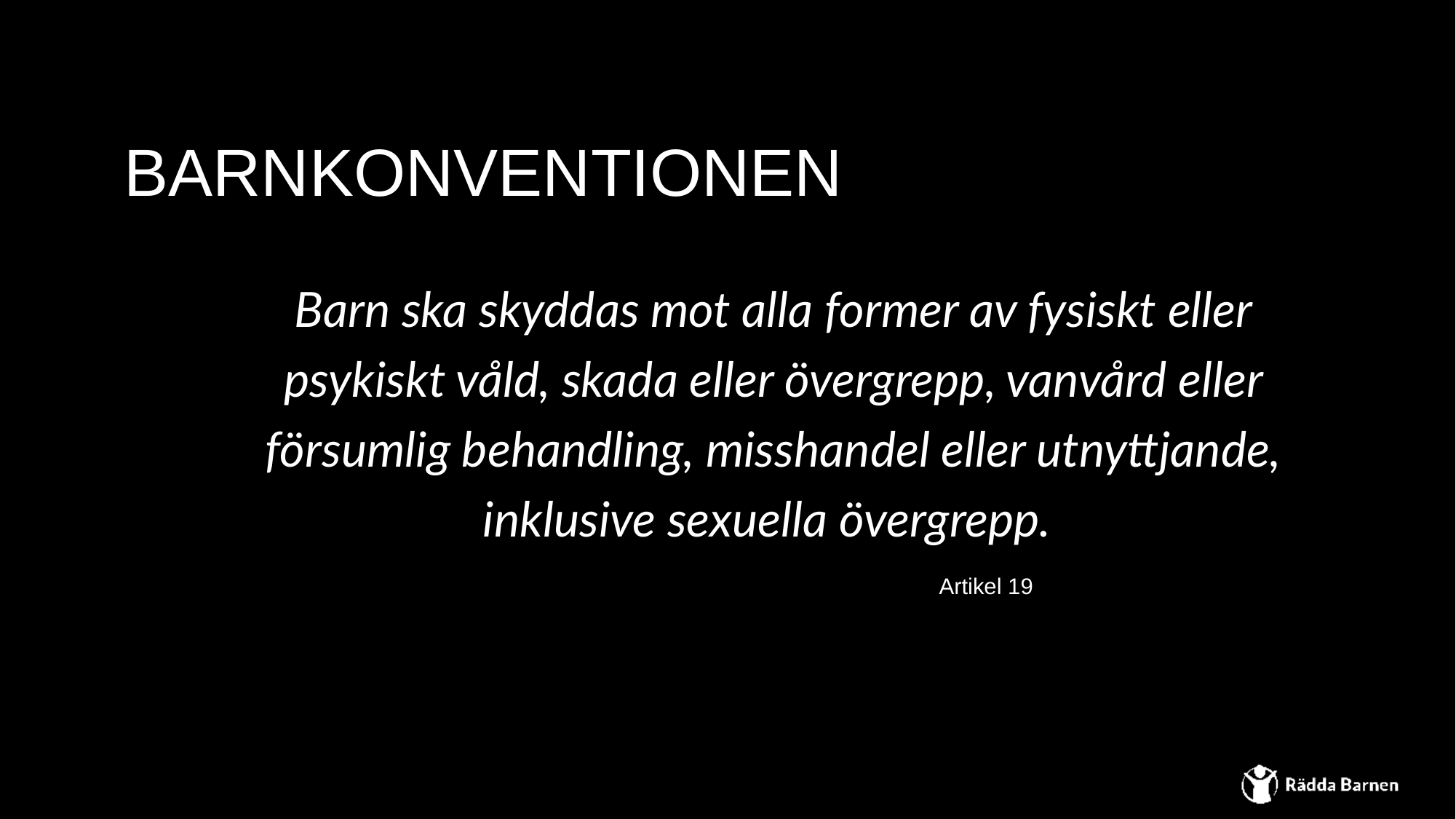

BARNKONVENTIONEN

Barn ska skyddas mot alla former av fysiskt eller psykiskt våld, skada eller övergrepp, vanvård eller försumlig behandling, misshandel eller utnyttjande, inklusive sexuella övergrepp.
Artikel 19
23